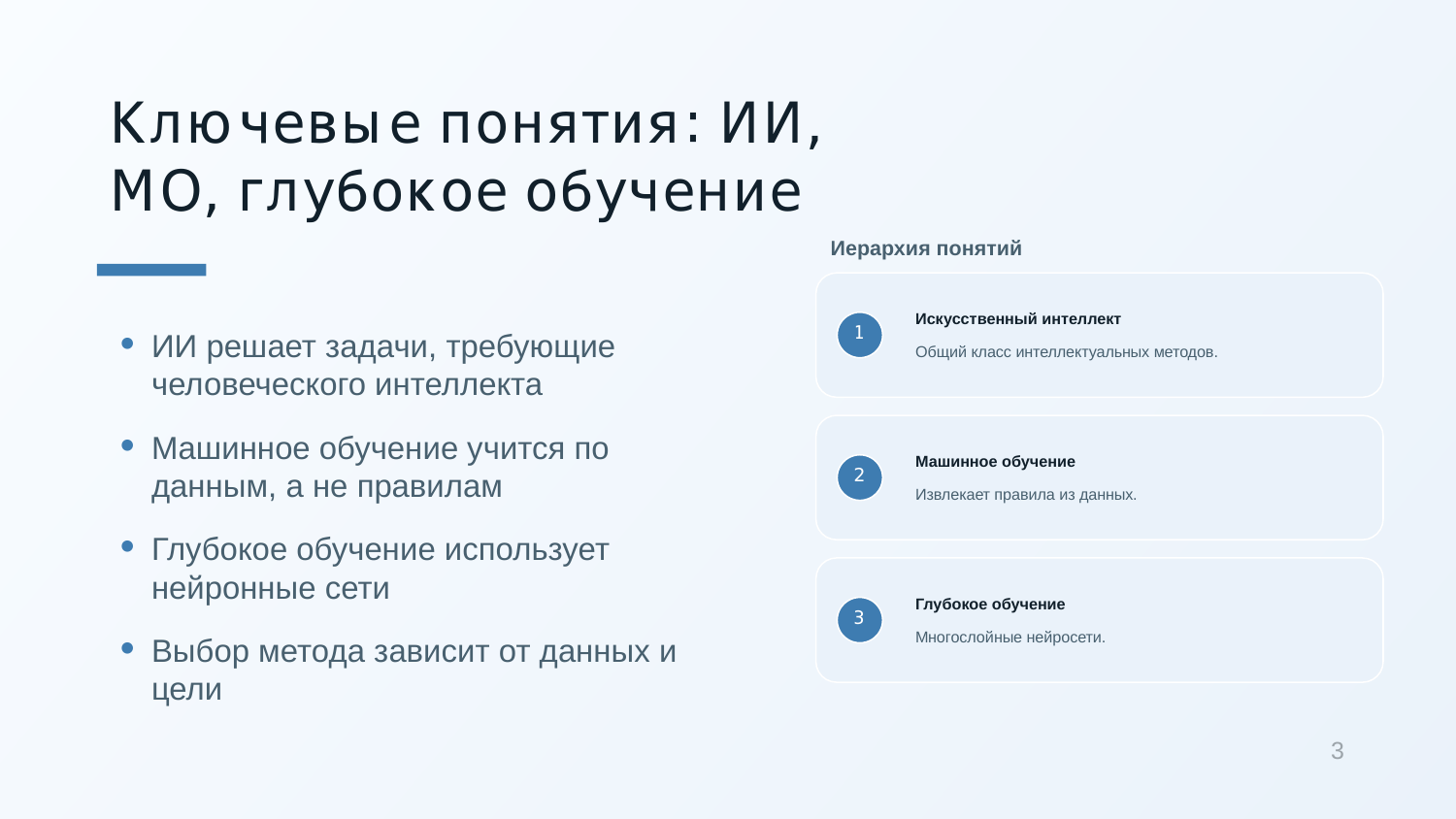

Ключевые понятия: ИИ, МО, глубокое обучение
Иерархия понятий

Искусственный интеллект

1
ИИ решает задачи, требующие человеческого интеллекта
Машинное обучение учится по данным, а не правилам
Глубокое обучение использует нейронные сети
Выбор метода зависит от данных и цели
Общий класс интеллектуальных методов.

Машинное обучение

2
Извлекает правила из данных.

Глубокое обучение

3
Многослойные нейросети.
3